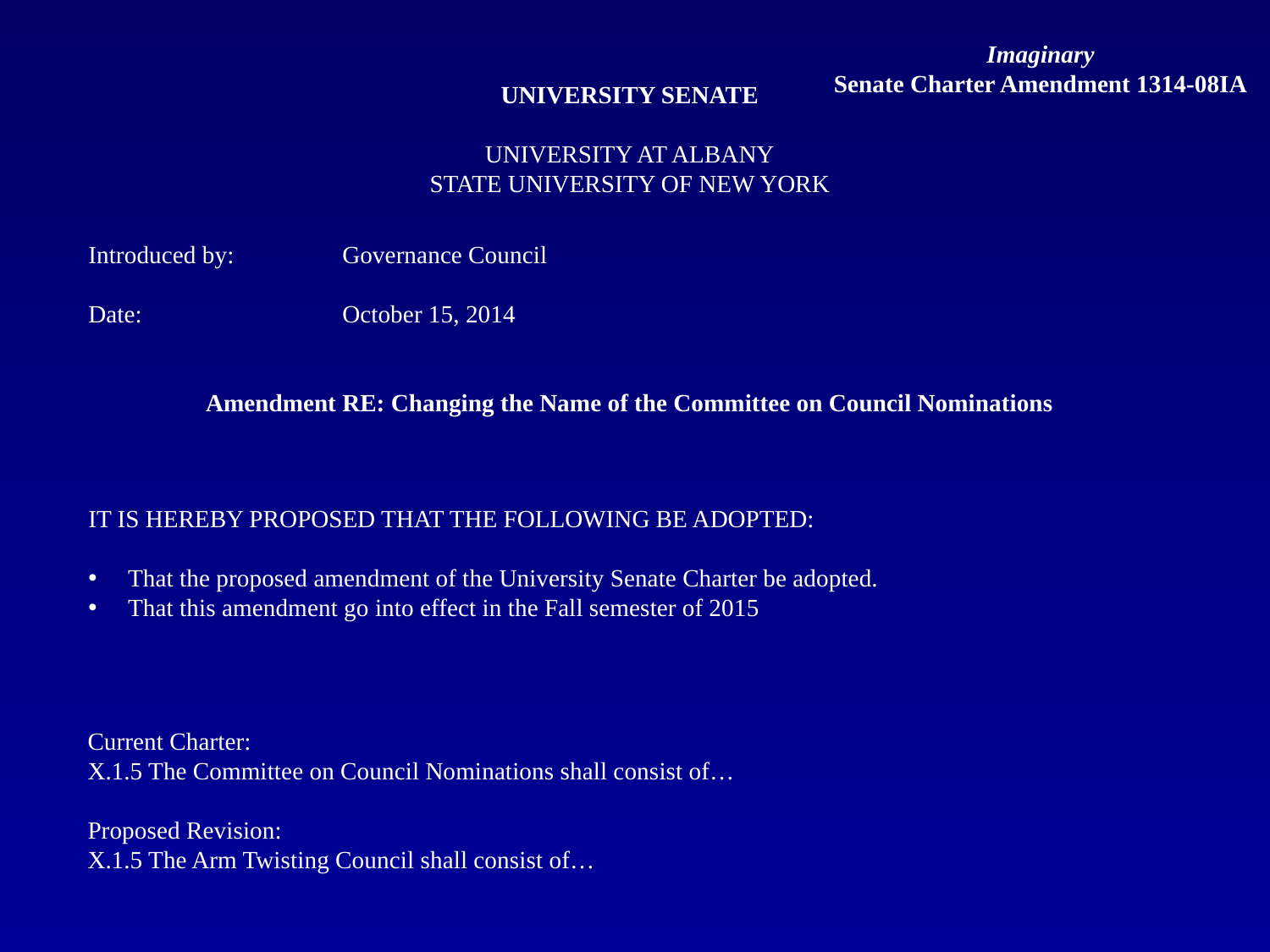

Imaginary
Senate Charter Amendment 1314-08IA
UNIVERSITY SENATE

UNIVERSITY AT ALBANY
STATE UNIVERSITY OF NEW YORK
Introduced by:	Governance Council

Date:		October 15, 2014
Amendment RE: Changing the Name of the Committee on Council Nominations
IT IS HEREBY PROPOSED THAT THE FOLLOWING BE ADOPTED:

That the proposed amendment of the University Senate Charter be adopted.
That this amendment go into effect in the Fall semester of 2015
Current Charter:
X.1.5 The Committee on Council Nominations shall consist of…

Proposed Revision:
X.1.5 The Arm Twisting Council shall consist of…